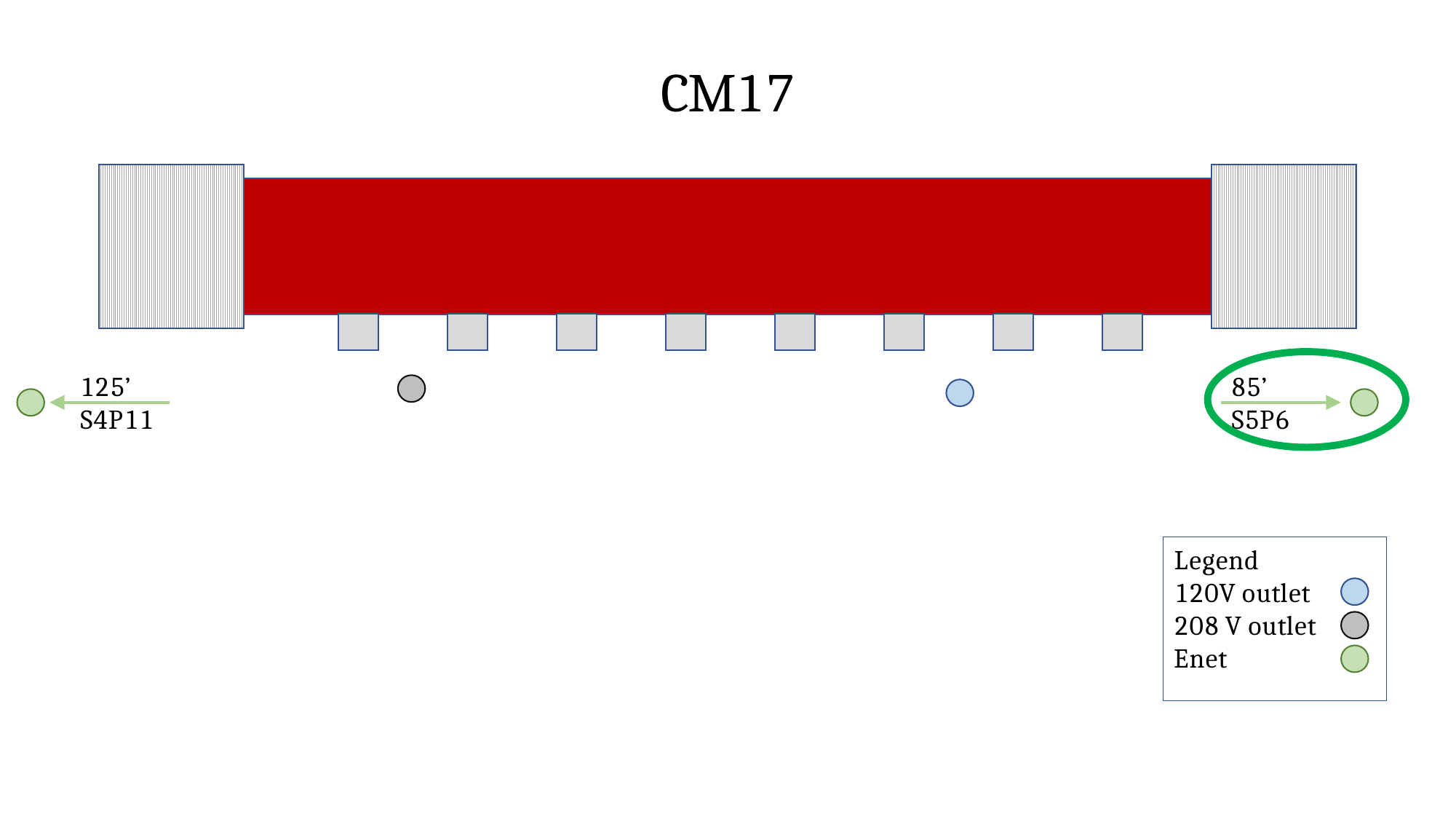

CM17

125’
S4P11

85’
S5P6

Legend
120V outlet
208 V outlet
Enet